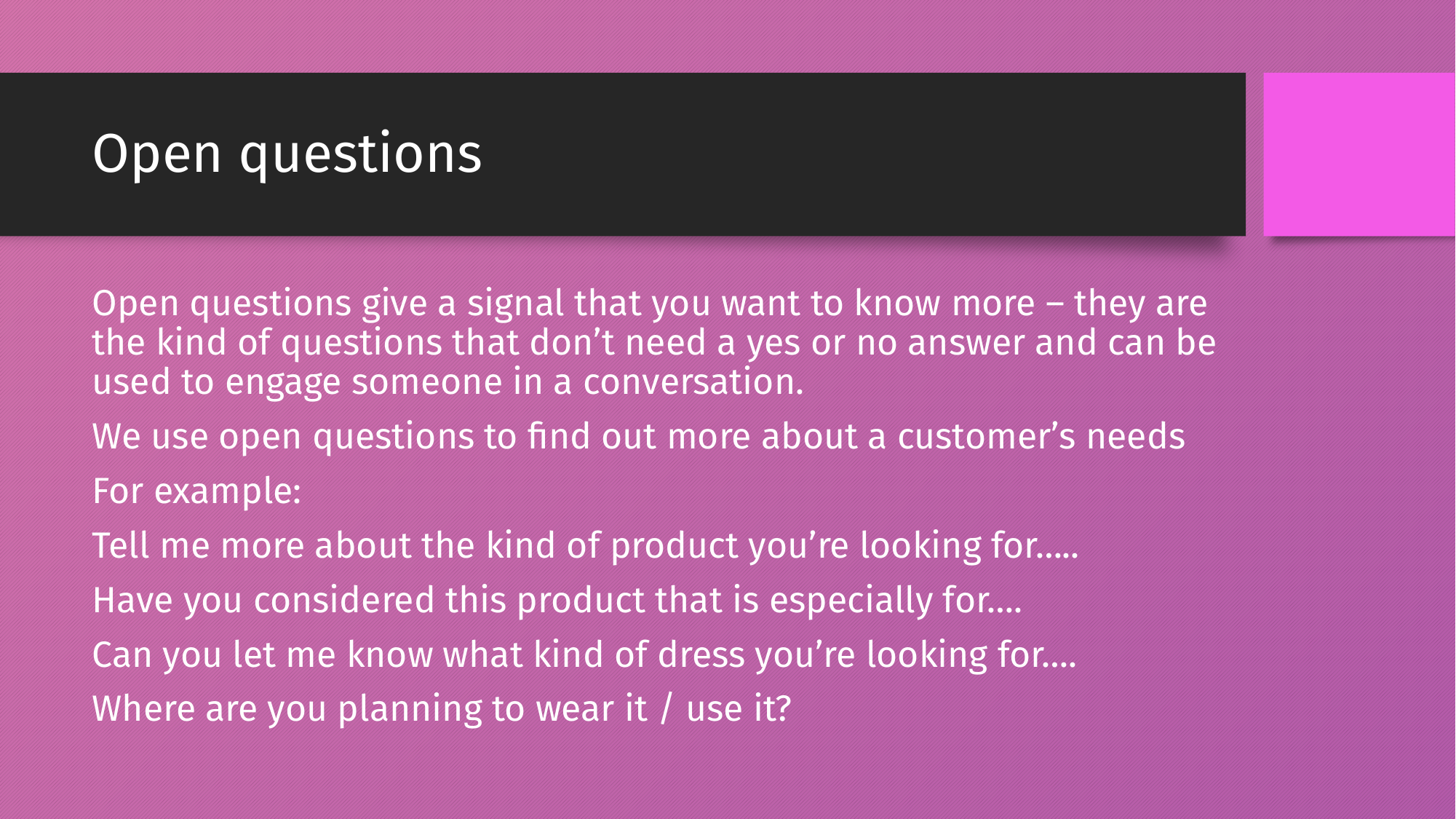

# Open questions
Open questions give a signal that you want to know more – they are the kind of questions that don’t need a yes or no answer and can be used to engage someone in a conversation.
We use open questions to find out more about a customer’s needs
For example:
Tell me more about the kind of product you’re looking for…..
Have you considered this product that is especially for….
Can you let me know what kind of dress you’re looking for….
Where are you planning to wear it / use it?